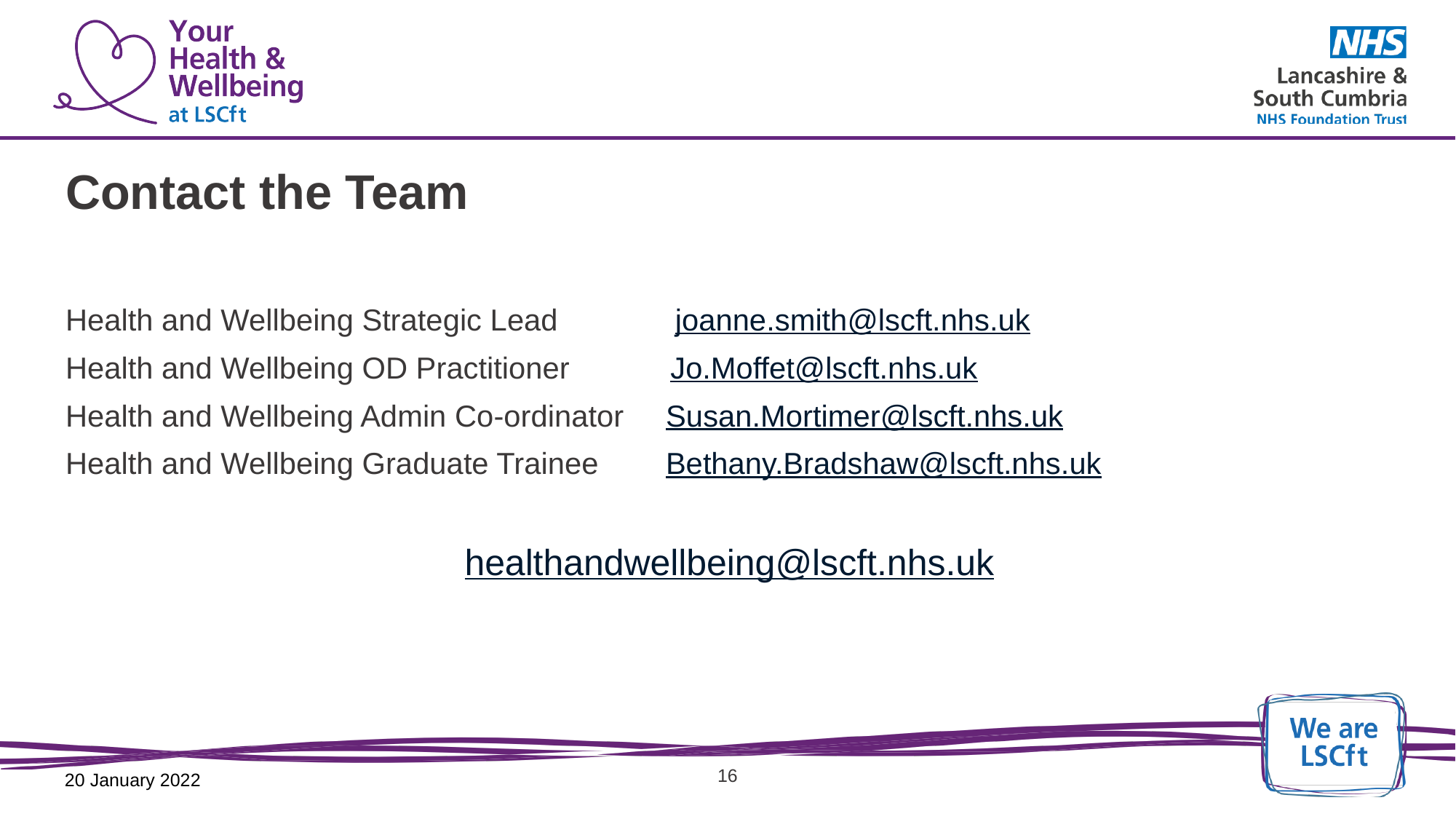

# Contact the Team

Health and Wellbeing Strategic Lead              joanne.smith@lscft.nhs.uk
Health and Wellbeing OD Practitioner            Jo.Moffet@lscft.nhs.uk
Health and Wellbeing Admin Co-ordinator     Susan.Mortimer@lscft.nhs.uk
Health and Wellbeing Graduate Trainee        Bethany.Bradshaw@lscft.nhs.uk

healthandwellbeing@lscft.nhs.uk

16
20 January 2022